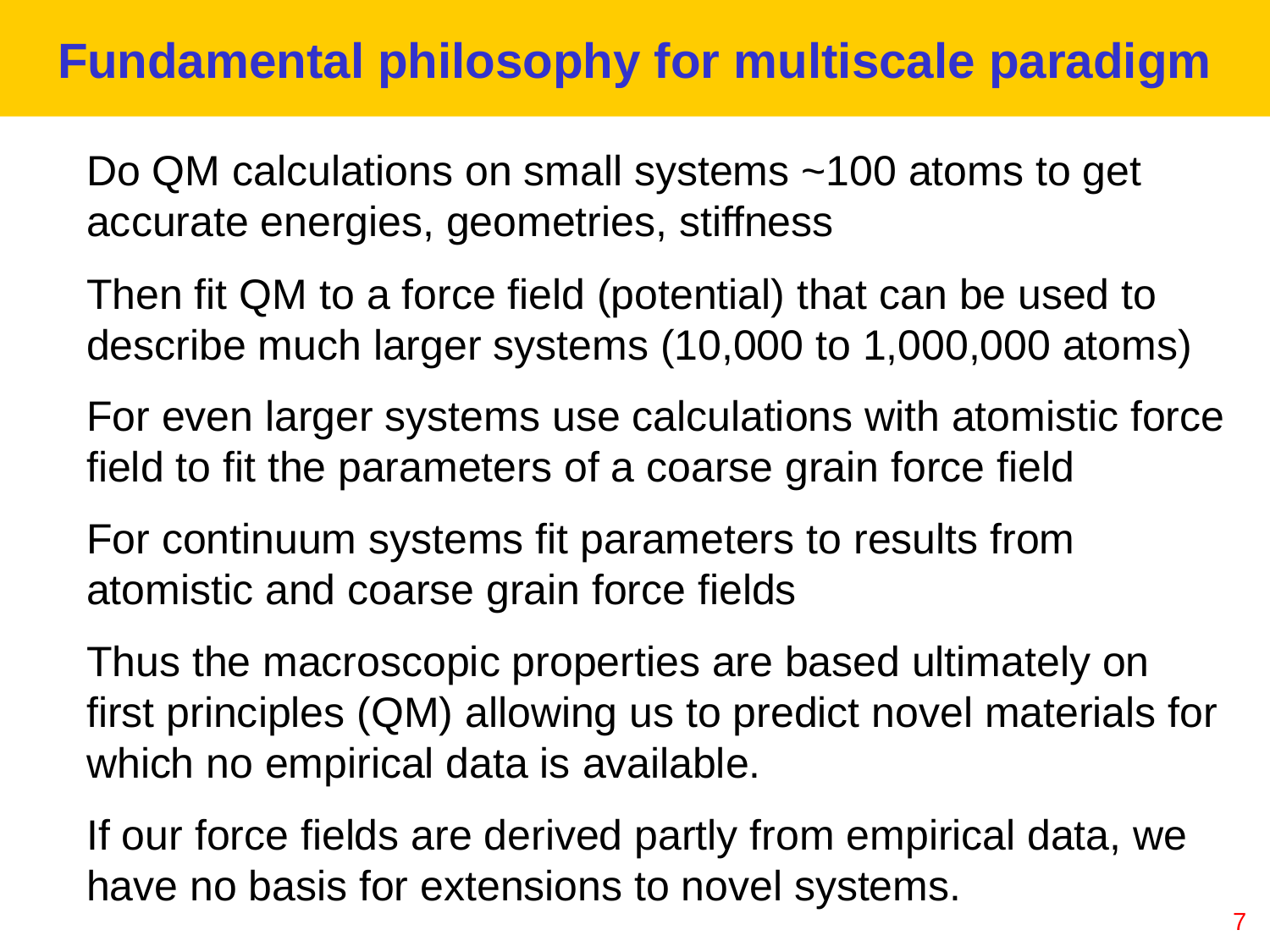

# Fundamental philosophy for multiscale paradigm
Do QM calculations on small systems ~100 atoms to get accurate energies, geometries, stiffness
Then fit QM to a force field (potential) that can be used to describe much larger systems (10,000 to 1,000,000 atoms)
For even larger systems use calculations with atomistic force field to fit the parameters of a coarse grain force field
For continuum systems fit parameters to results from atomistic and coarse grain force fields
Thus the macroscopic properties are based ultimately on first principles (QM) allowing us to predict novel materials for which no empirical data is available.
If our force fields are derived partly from empirical data, we have no basis for extensions to novel systems.
7